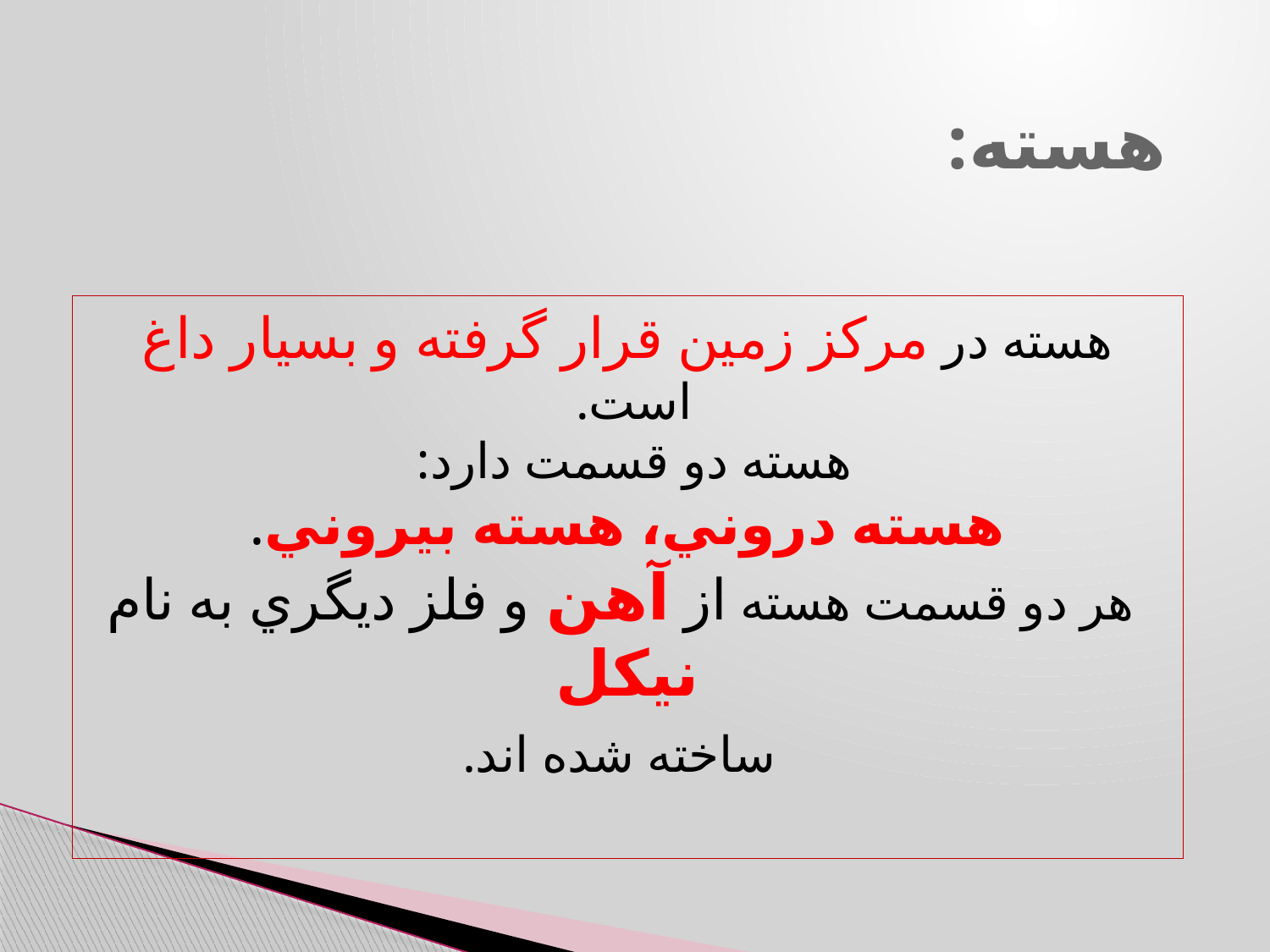

هسته:
هسته در مركز زمين قرار گرفته و بسيار داغ است.
هسته دو قسمت دارد:
هسته دروني، هسته بيروني.
 هر دو قسمت هسته از آهن و فلز ديگري به نام نيكل
 ساخته شده اند.